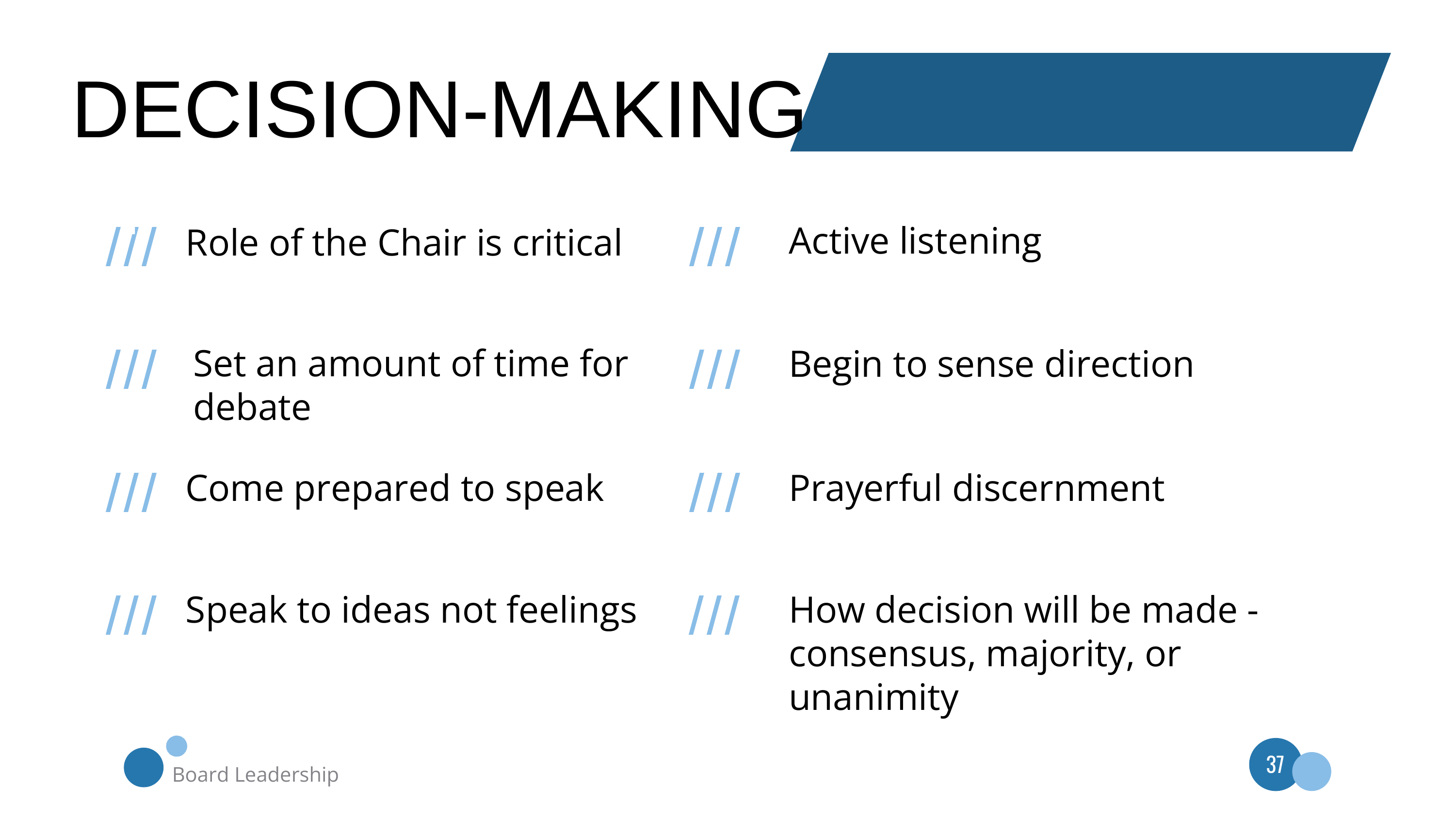

DECISION-MAKING FRAMEWORK

Active listening
///
///
Role of the Chair is critical
Set an amount of time for debate
///
///
Begin to sense direction
///
///
Come prepared to speak
Prayerful discernment
///
Speak to ideas not feelings
///
How decision will be made - consensus, majority, or unanimity